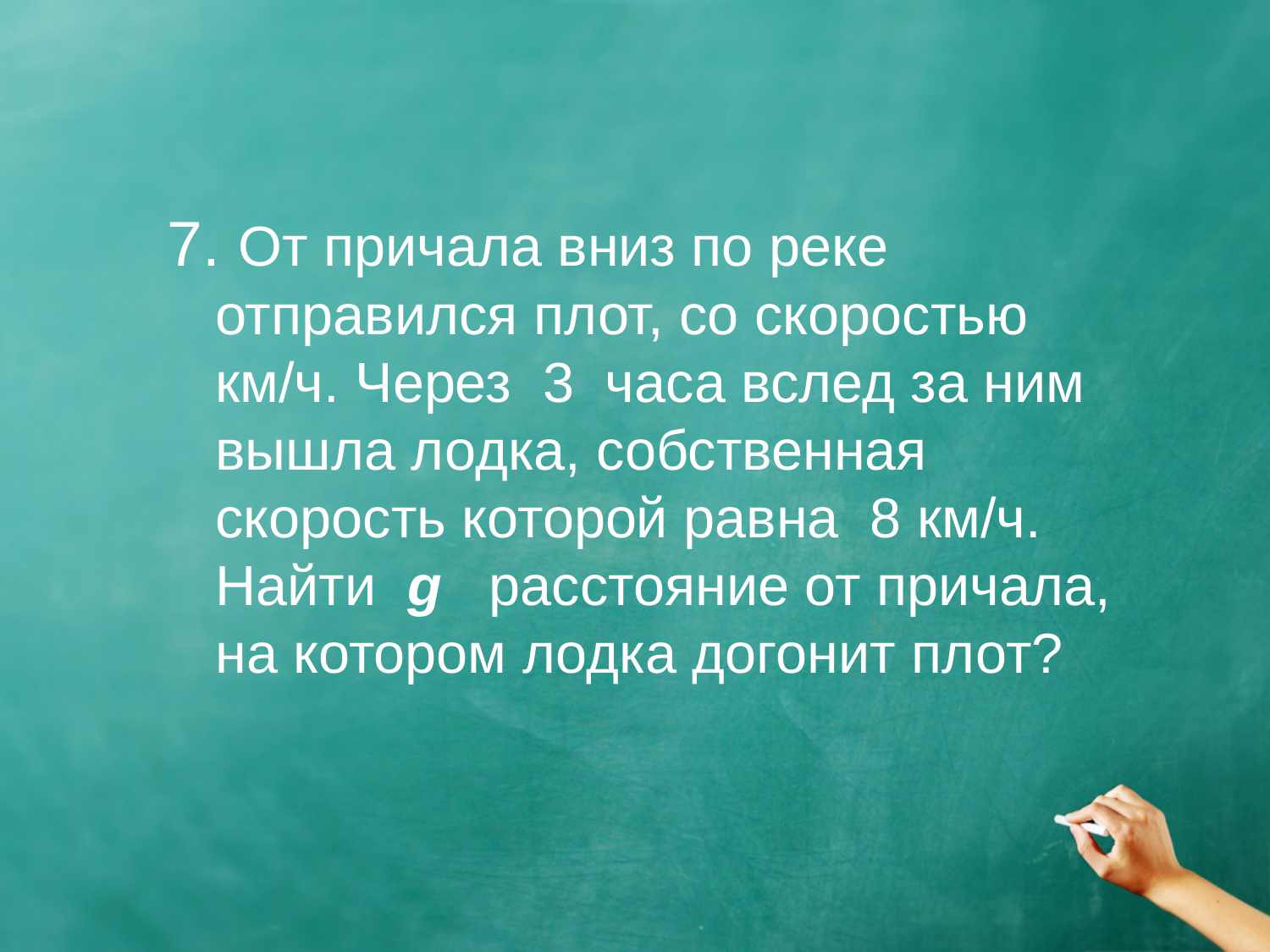

#
7. От причала вниз по реке отправился плот, со скоростью  км/ч. Через  3  часа вслед за ним вышла лодка, собственная скорость которой равна  8 км/ч. Найти  g   расстояние от причала, на котором лодка догонит плот?